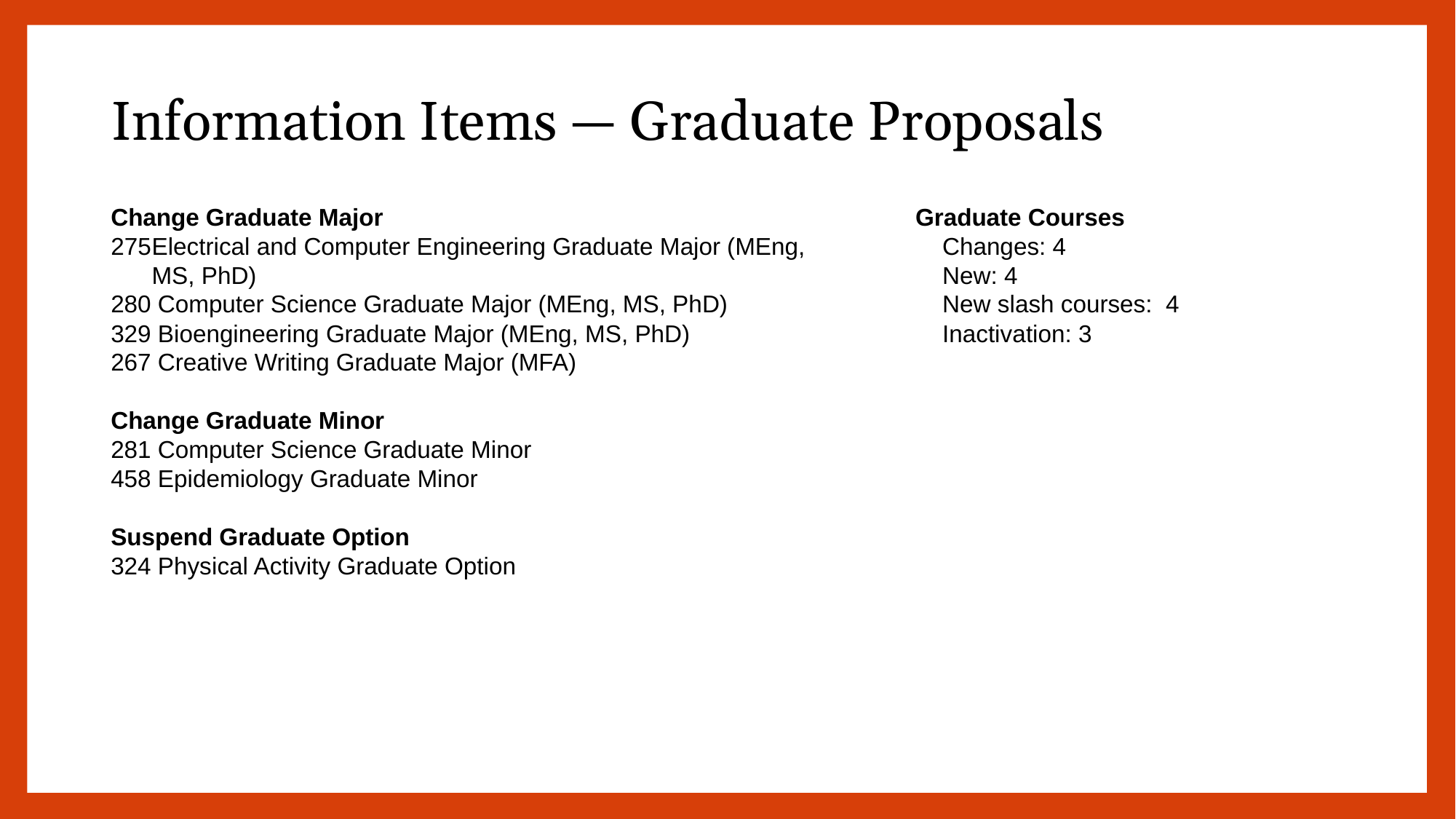

# Information Items — Graduate Proposals
Change Graduate Major
Electrical and Computer Engineering Graduate Major (MEng, MS, PhD)
280 Computer Science Graduate Major (MEng, MS, PhD)
329 Bioengineering Graduate Major (MEng, MS, PhD)
267 Creative Writing Graduate Major (MFA)

Change Graduate Minor
281 Computer Science Graduate Minor
458 Epidemiology Graduate Minor

Suspend Graduate Option
324 Physical Activity Graduate Option
Graduate Courses
    Changes: 4
    New: 4
    New slash courses:  4
    Inactivation: 3